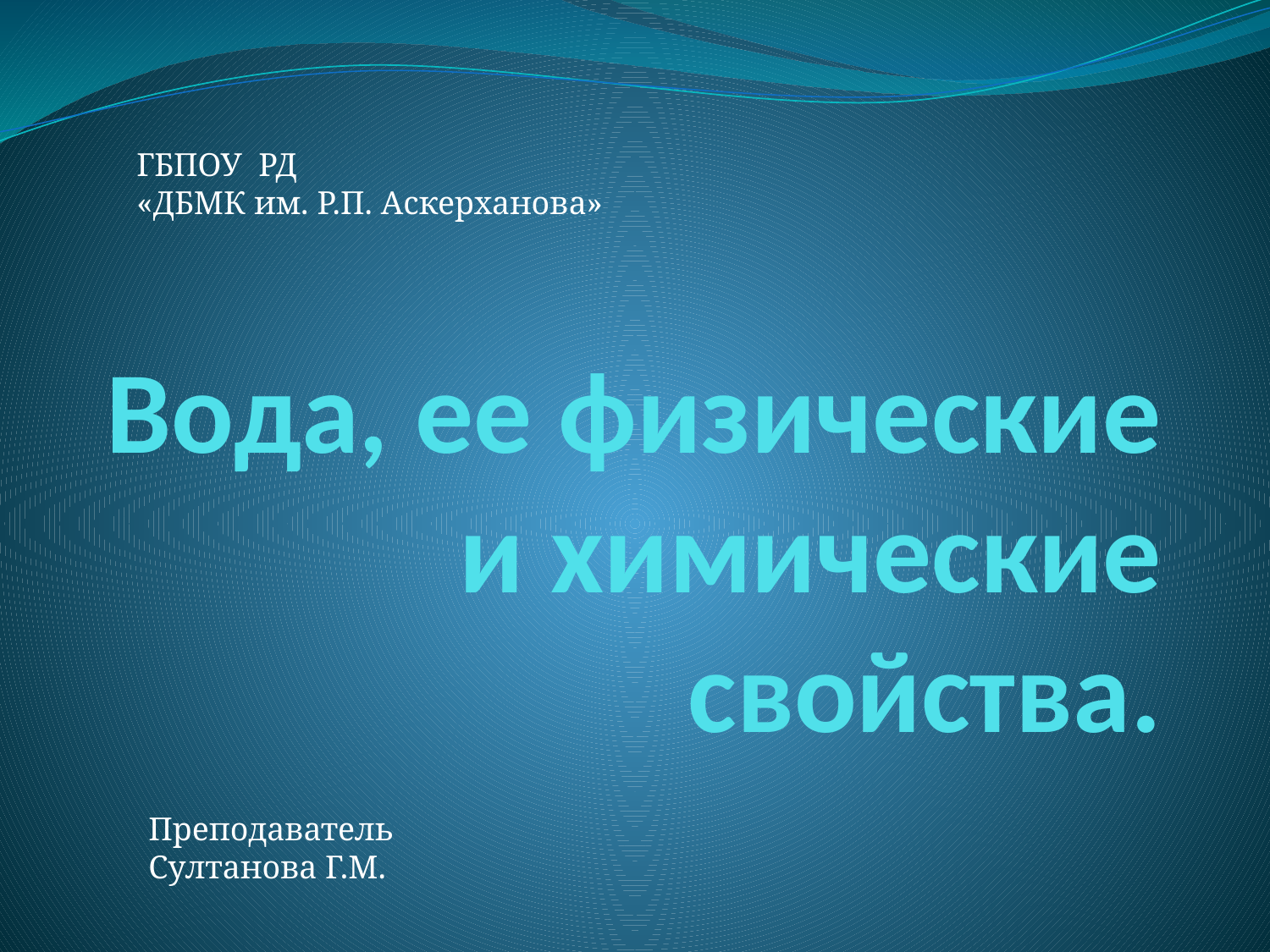

ГБПОУ  РД
«ДБМК им. Р.П. Аскерханова»
# Вода, ее физические и химические свойства.
Преподаватель
Султанова Г.М.